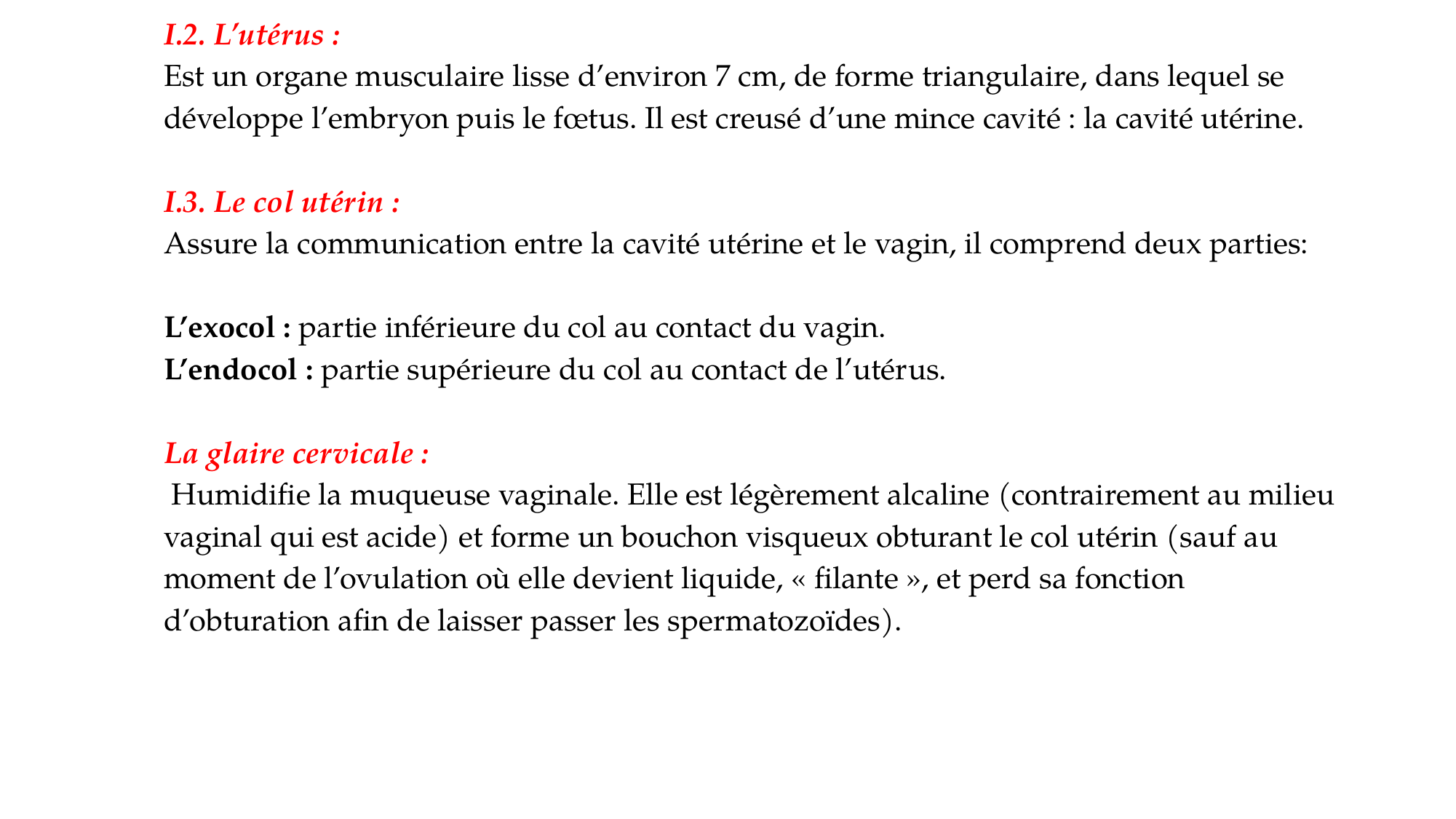

# Les organes génitaux internes :   I.1. Le vagin : Est un organe en forme de tube, de 10 à 15 cm de long, très extensible, dans lequel sont déposés les spermatozoïdes au cours du rapport sexuel. Il est également la voie naturelle de passage du fœtus lors de l’accouchement.   I.2. L’utérus : Est un organe musculaire lisse d’environ 7 cm, de forme triangulaire, dans lequel se développe l’embryon puis le fœtus. Il est creusé d’une mince cavité : la cavité utérine.   I.3. Le col utérin : Assure la communication entre la cavité utérine et le vagin, il comprend deux parties:   L’exocol : partie inférieure du col au contact du vagin. L’endocol : partie supérieure du col au contact de l’utérus.   La glaire cervicale :  Humidifie la muqueuse vaginale. Elle est légèrement alcaline (contrairement au milieu vaginal qui est acide) et forme un bouchon visqueux obturant le col utérin (sauf au moment de l’ovulation où elle devient liquide, « filante », et perd sa fonction d’obturation afin de laisser passer les spermatozoïdes).